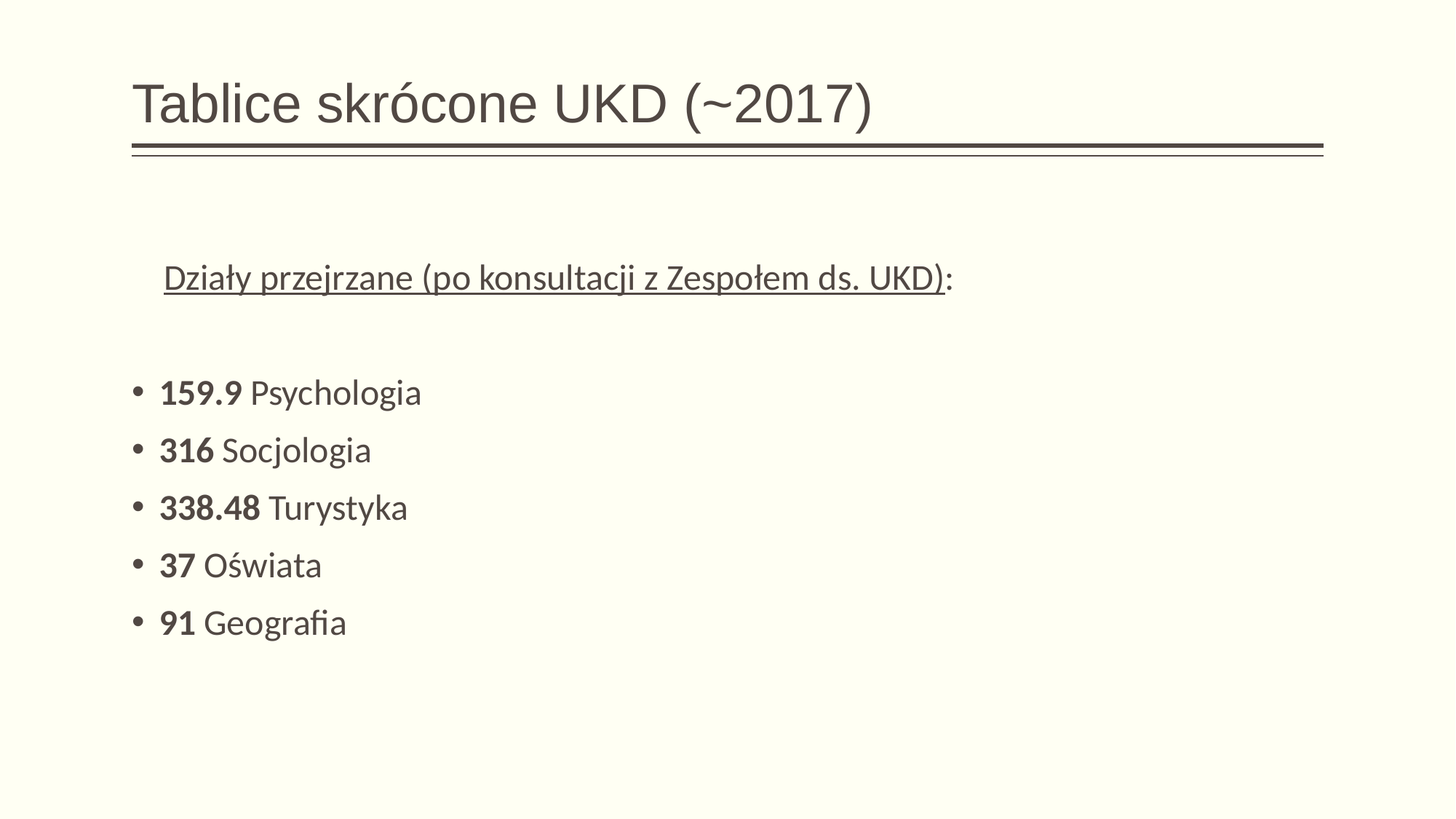

# Tablice skrócone UKD (~2017)

Działy przejrzane (po konsultacji z Zespołem ds. UKD):

159.9 Psychologia
316 Socjologia
338.48 Turystyka
37 Oświata
91 Geografia